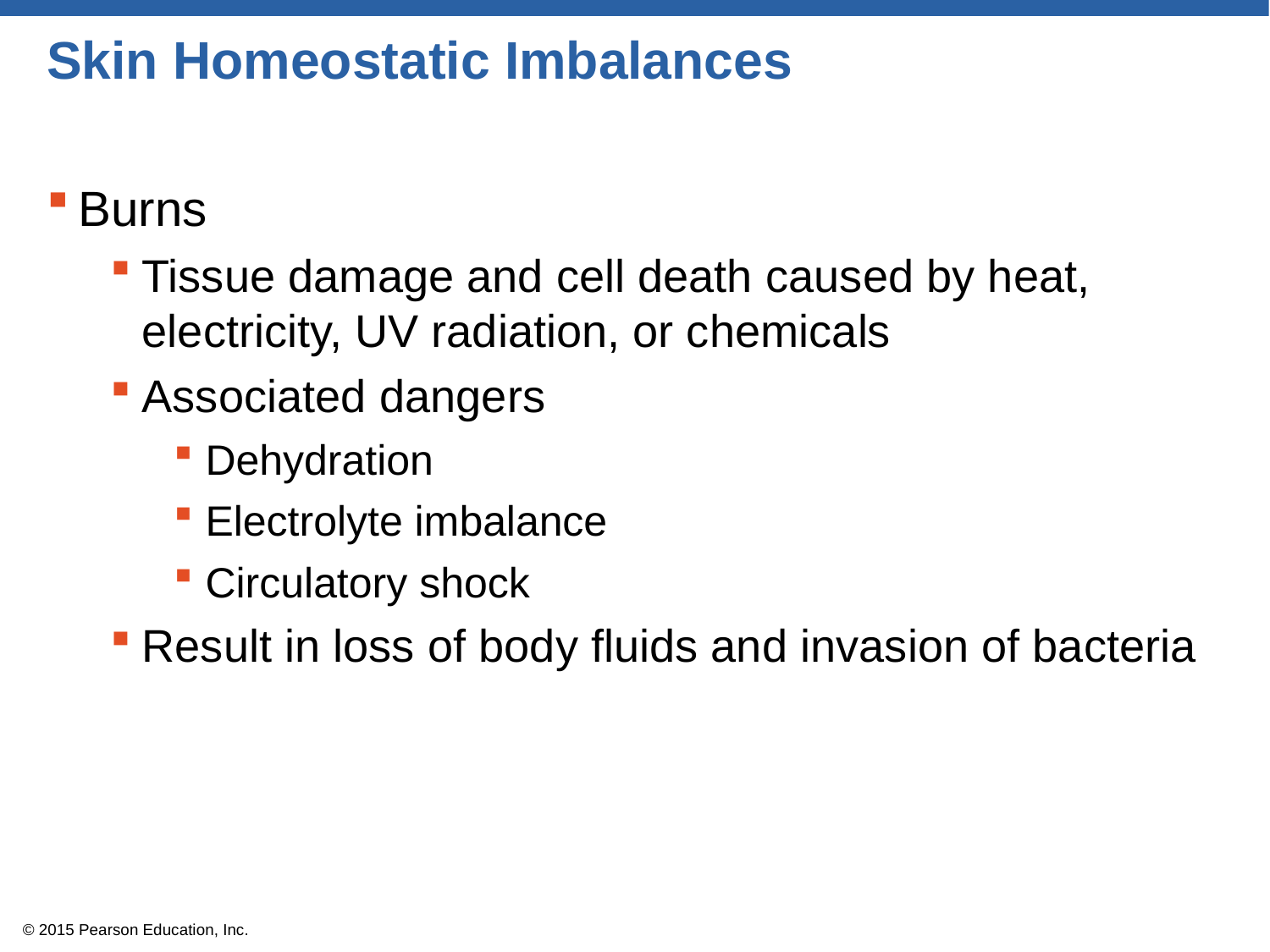

# Skin Homeostatic Imbalances
Burns
Tissue damage and cell death caused by heat, electricity, UV radiation, or chemicals
Associated dangers
Dehydration
Electrolyte imbalance
Circulatory shock
Result in loss of body fluids and invasion of bacteria
© 2015 Pearson Education, Inc.